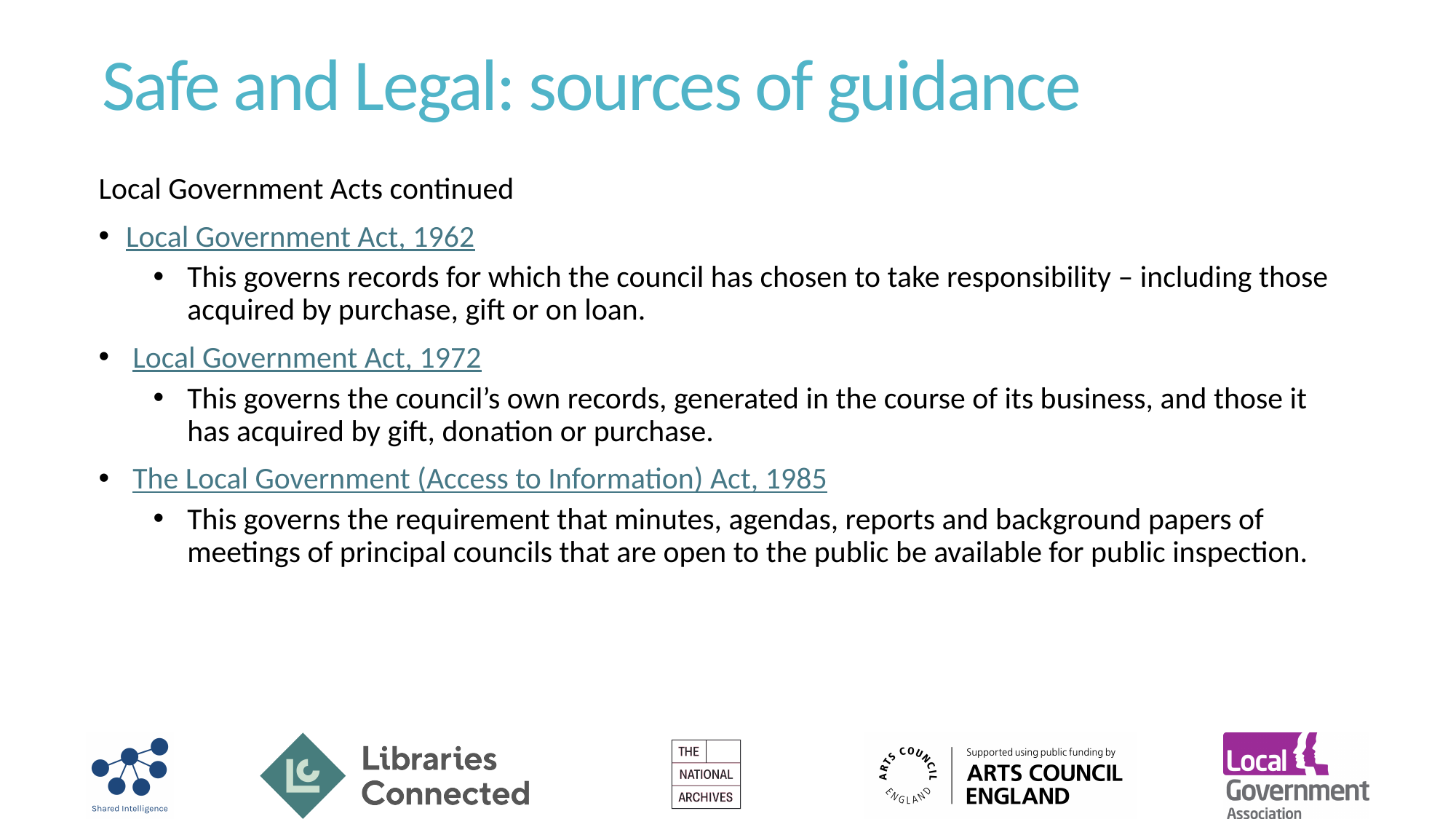

# Safe and Legal: sources of guidance
Local Government Acts continued
Local Government Act, 1962
This governs records for which the council has chosen to take responsibility – including those acquired by purchase, gift or on loan.
Local Government Act, 1972
This governs the council’s own records, generated in the course of its business, and those it has acquired by gift, donation or purchase.
The Local Government (Access to Information) Act, 1985
This governs the requirement that minutes, agendas, reports and background papers of meetings of principal councils that are open to the public be available for public inspection.